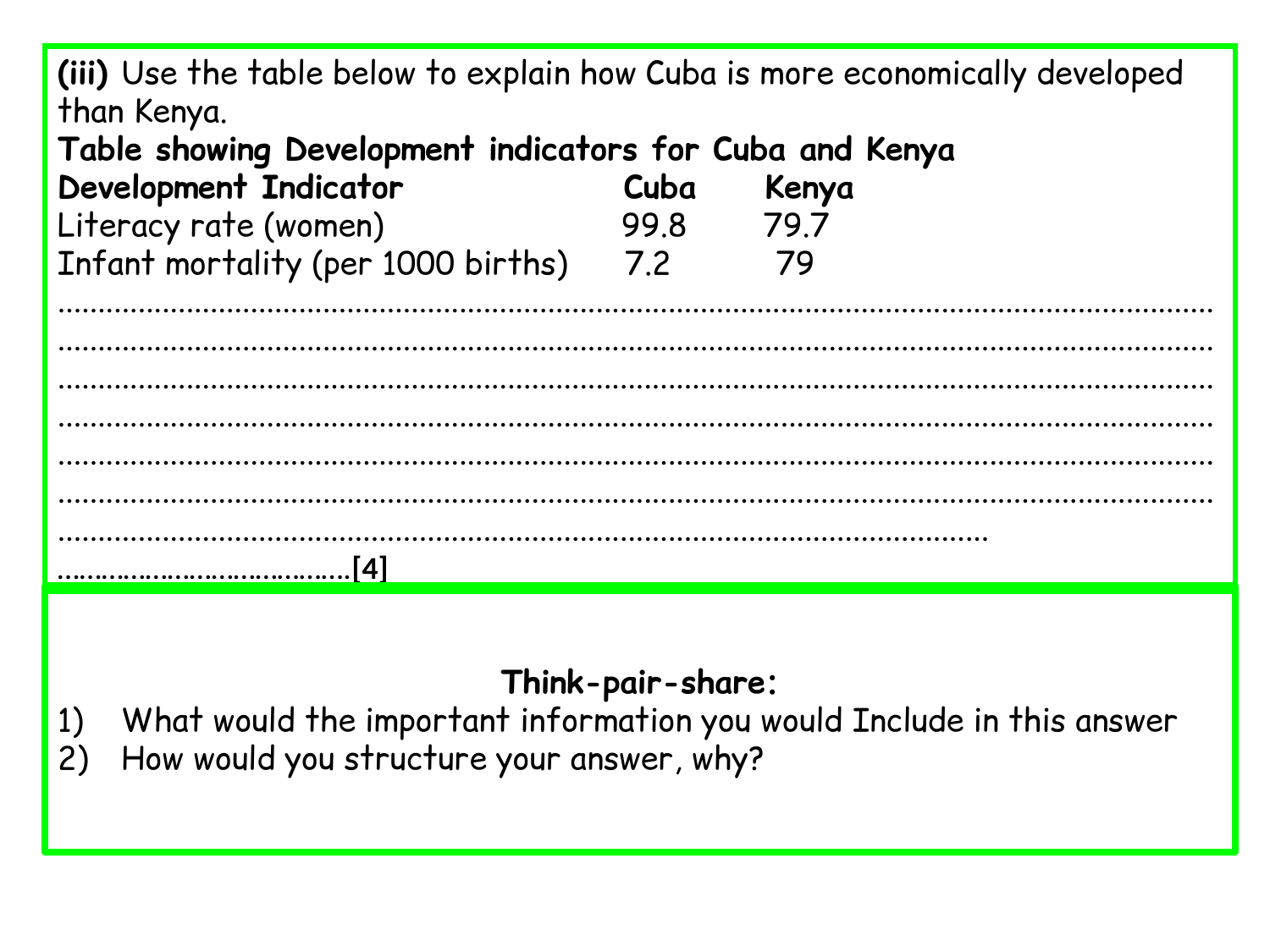

(iii) Use the table below to explain how Cuba is more economically developed than Kenya.
Table showing Development indicators for Cuba and Kenya
Development Indicator                Cuba     Kenya
Literacy rate (women)                         99.8        79.7
Infant mortality (per 1000 births)      7.2           79
.................................................................................................................................................................................................................................................................................................................................................................................................................................................................................................................................................................................................................................................................................................................................................................................................................................................................................................................................................................................................................... ………………………………….[4]
Think-pair-share:
What would the important information you would Include in this answer
How would you structure your answer, why?